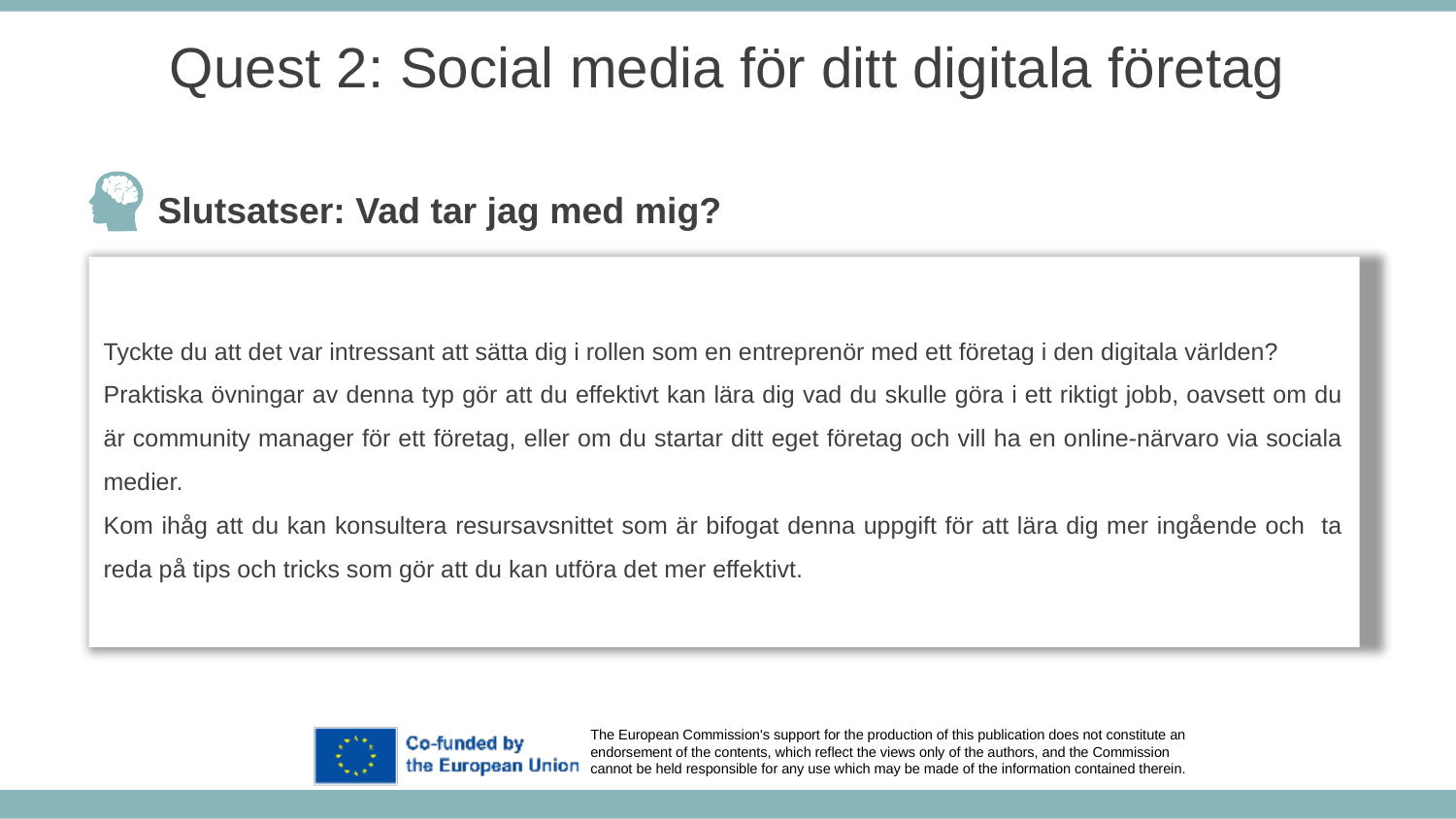

Quest 2: Social media för ditt digitala företag

Slutsatser: Vad tar jag med mig?
Tyckte du att det var intressant att sätta dig i rollen som en entreprenör med ett företag i den digitala världen?
Praktiska övningar av denna typ gör att du effektivt kan lära dig vad du skulle göra i ett riktigt jobb, oavsett om du är community manager för ett företag, eller om du startar ditt eget företag och vill ha en online-närvaro via sociala medier.
Kom ihåg att du kan konsultera resursavsnittet som är bifogat denna uppgift för att lära dig mer ingående och  ta reda på tips och tricks som gör att du kan utföra det mer effektivt.